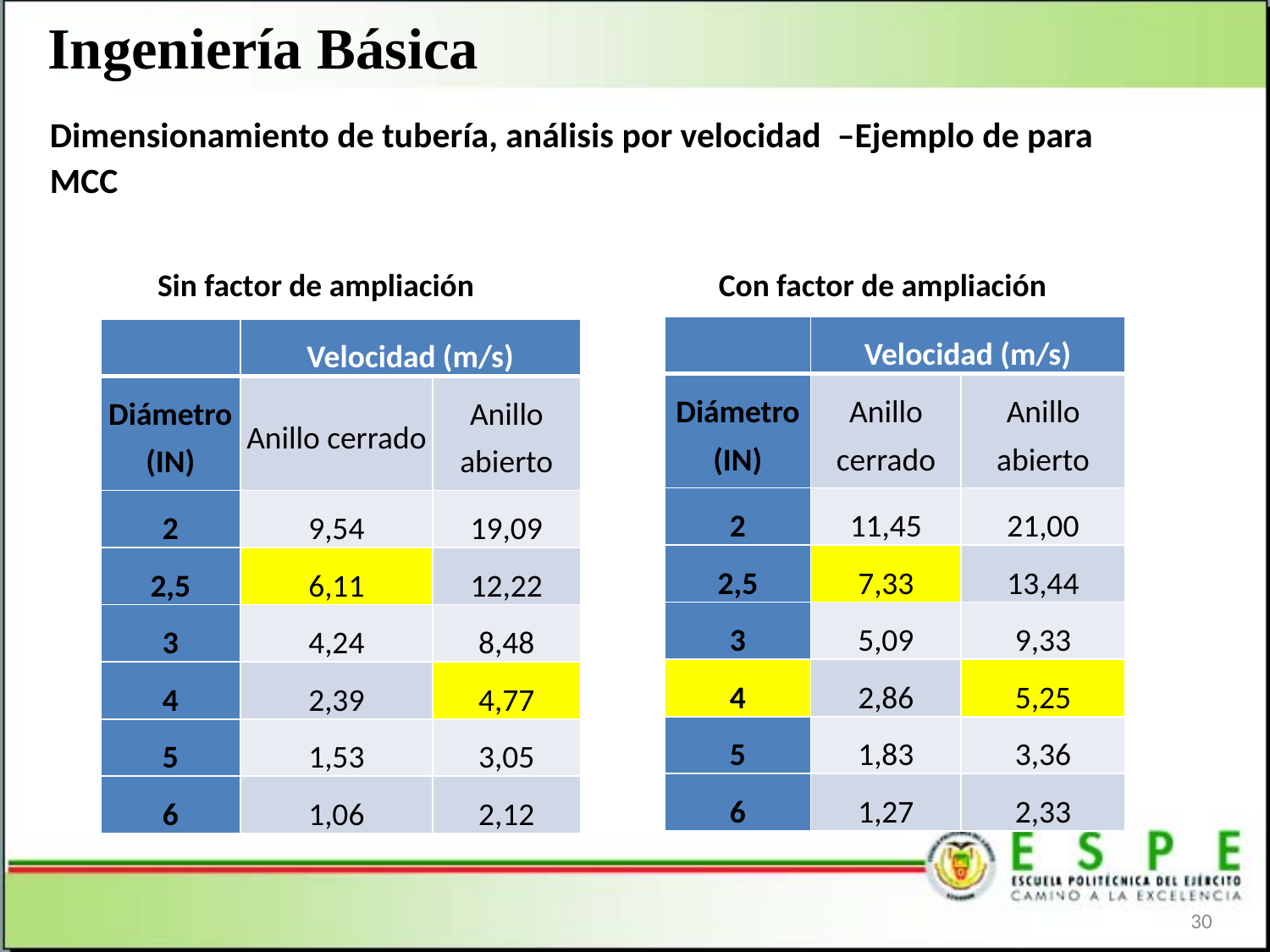

Ingeniería Básica
Dimensionamiento de tubería, análisis por velocidad  –Ejemplo de para MCC
Sin factor de ampliación
Con factor de ampliación
|  | Velocidad (m/s) |  |
| --- | --- | --- |
| Diámetro (IN) | Anillo cerrado | Anillo abierto |
| 2 | 11,45 | 21,00 |
| 2,5 | 7,33 | 13,44 |
| 3 | 5,09 | 9,33 |
| 4 | 2,86 | 5,25 |
| 5 | 1,83 | 3,36 |
| 6 | 1,27 | 2,33 |
|  | Velocidad (m/s) |  |
| --- | --- | --- |
| Diámetro (IN) | Anillo cerrado | Anillo abierto |
| 2 | 9,54 | 19,09 |
| 2,5 | 6,11 | 12,22 |
| 3 | 4,24 | 8,48 |
| 4 | 2,39 | 4,77 |
| 5 | 1,53 | 3,05 |
| 6 | 1,06 | 2,12 |
30